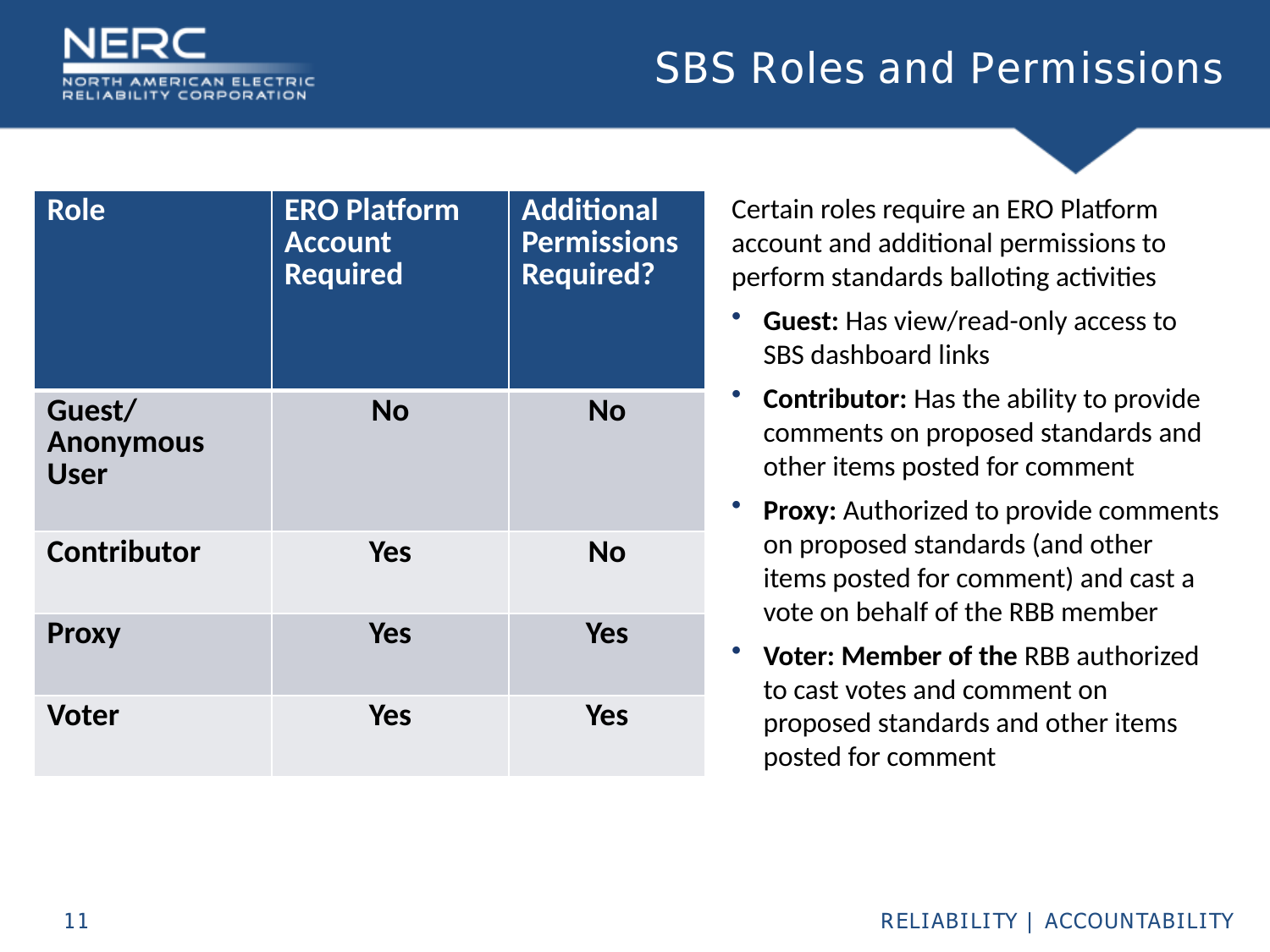

# SBS Roles and Permissions
Certain roles require an ERO Platform account and additional permissions to perform standards balloting activities
Guest: Has view/read-only access to SBS dashboard links
Contributor: Has the ability to provide comments on proposed standards and other items posted for comment
Proxy: Authorized to provide comments on proposed standards (and other items posted for comment) and cast a vote on behalf of the RBB member
Voter: Member of the RBB authorized to cast votes and comment on proposed standards and other items posted for comment
| Role | ERO Platform Account Required | Additional Permissions Required? |
| --- | --- | --- |
| Guest/ Anonymous User | No | No |
| Contributor | Yes | No |
| Proxy | Yes | Yes |
| Voter | Yes | Yes |